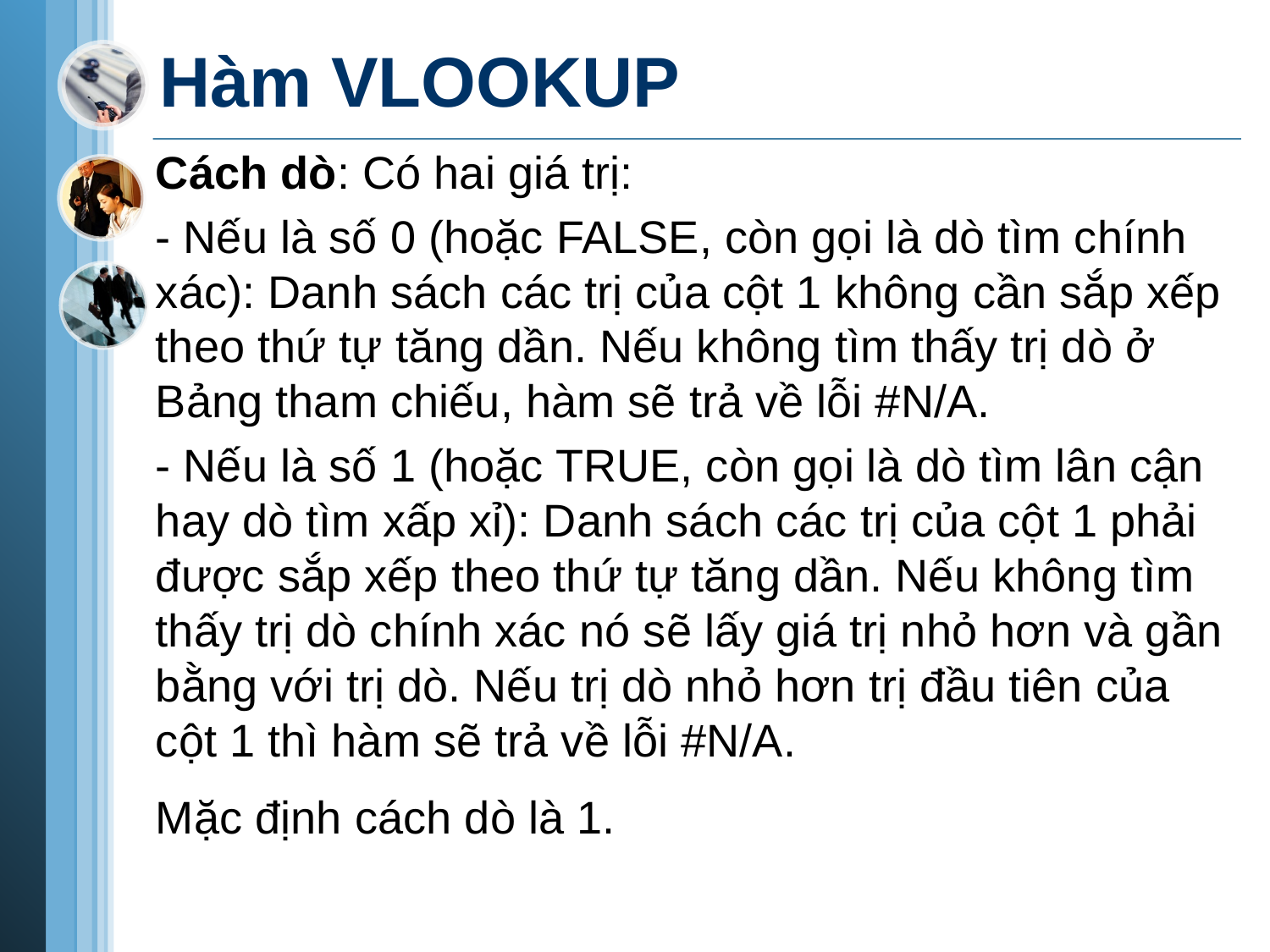

# Hàm VLOOKUP
Cách dò: Có hai giá trị:
- Nếu là số 0 (hoặc FALSE, còn gọi là dò tìm chính xác): Danh sách các trị của cột 1 không cần sắp xếp theo thứ tự tăng dần. Nếu không tìm thấy trị dò ở Bảng tham chiếu, hàm sẽ trả về lỗi #N/A.
- Nếu là số 1 (hoặc TRUE, còn gọi là dò tìm lân cận hay dò tìm xấp xỉ): Danh sách các trị của cột 1 phải được sắp xếp theo thứ tự tăng dần. Nếu không tìm thấy trị dò chính xác nó sẽ lấy giá trị nhỏ hơn và gần bằng với trị dò. Nếu trị dò nhỏ hơn trị đầu tiên của cột 1 thì hàm sẽ trả về lỗi #N/A.
Mặc định cách dò là 1.